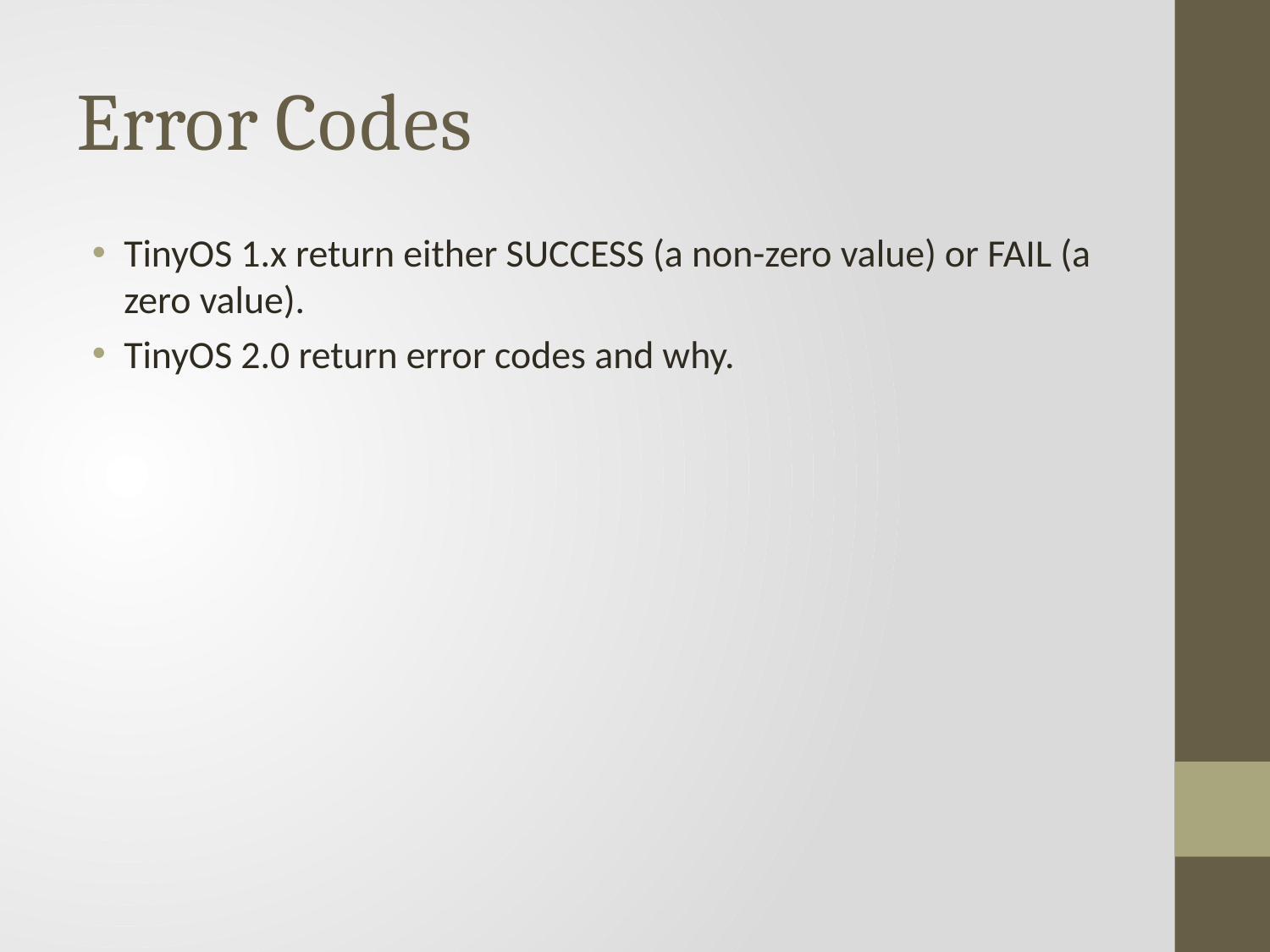

# Error Codes
TinyOS 1.x return either SUCCESS (a non-zero value) or FAIL (a zero value).
TinyOS 2.0 return error codes and why.